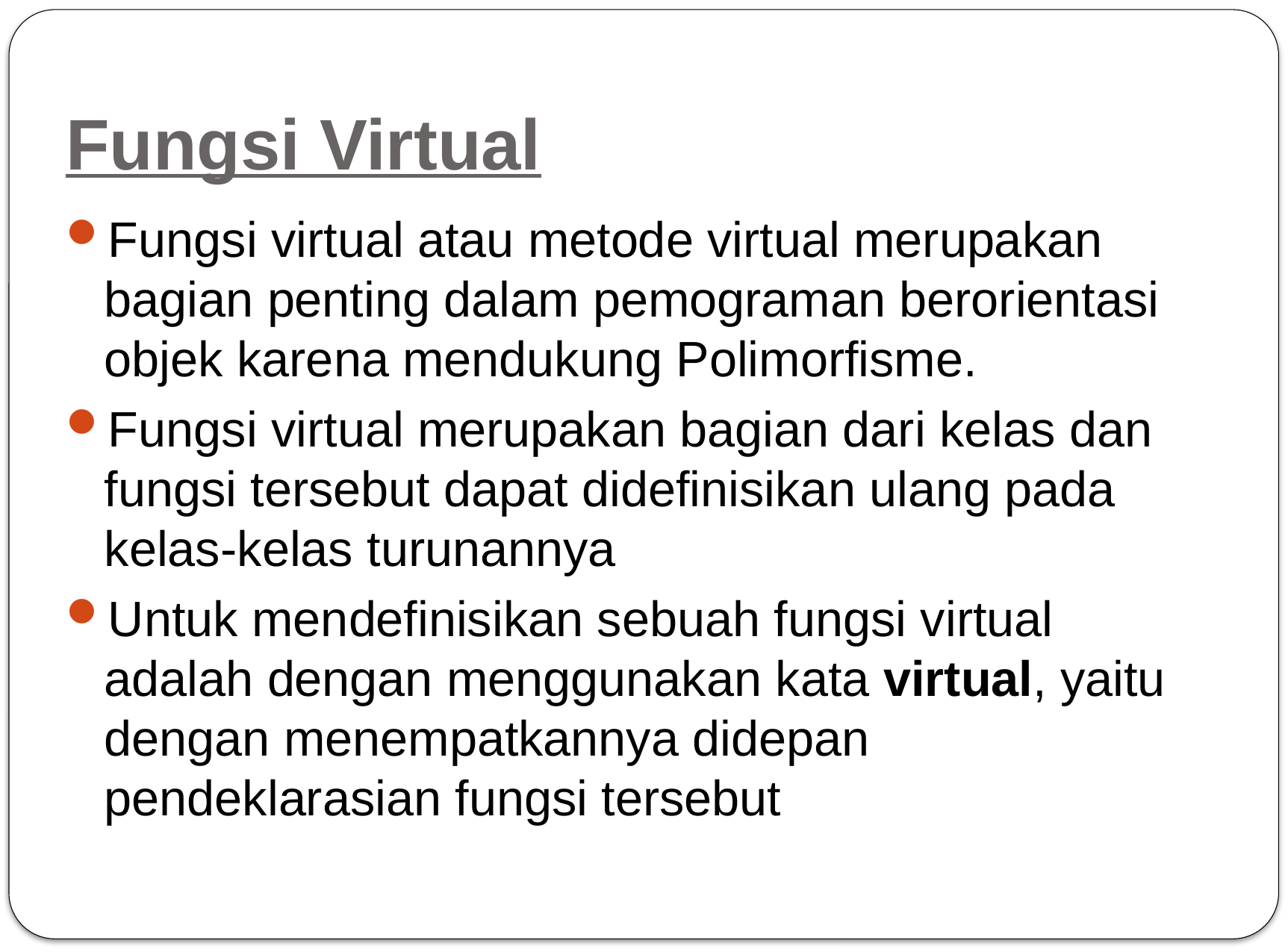

# Fungsi Virtual
Fungsi virtual atau metode virtual merupakan bagian penting dalam pemograman berorientasi objek karena mendukung Polimorfisme.
Fungsi virtual merupakan bagian dari kelas dan fungsi tersebut dapat didefinisikan ulang pada kelas-kelas turunannya
Untuk mendefinisikan sebuah fungsi virtual adalah dengan menggunakan kata virtual, yaitu dengan menempatkannya didepan pendeklarasian fungsi tersebut